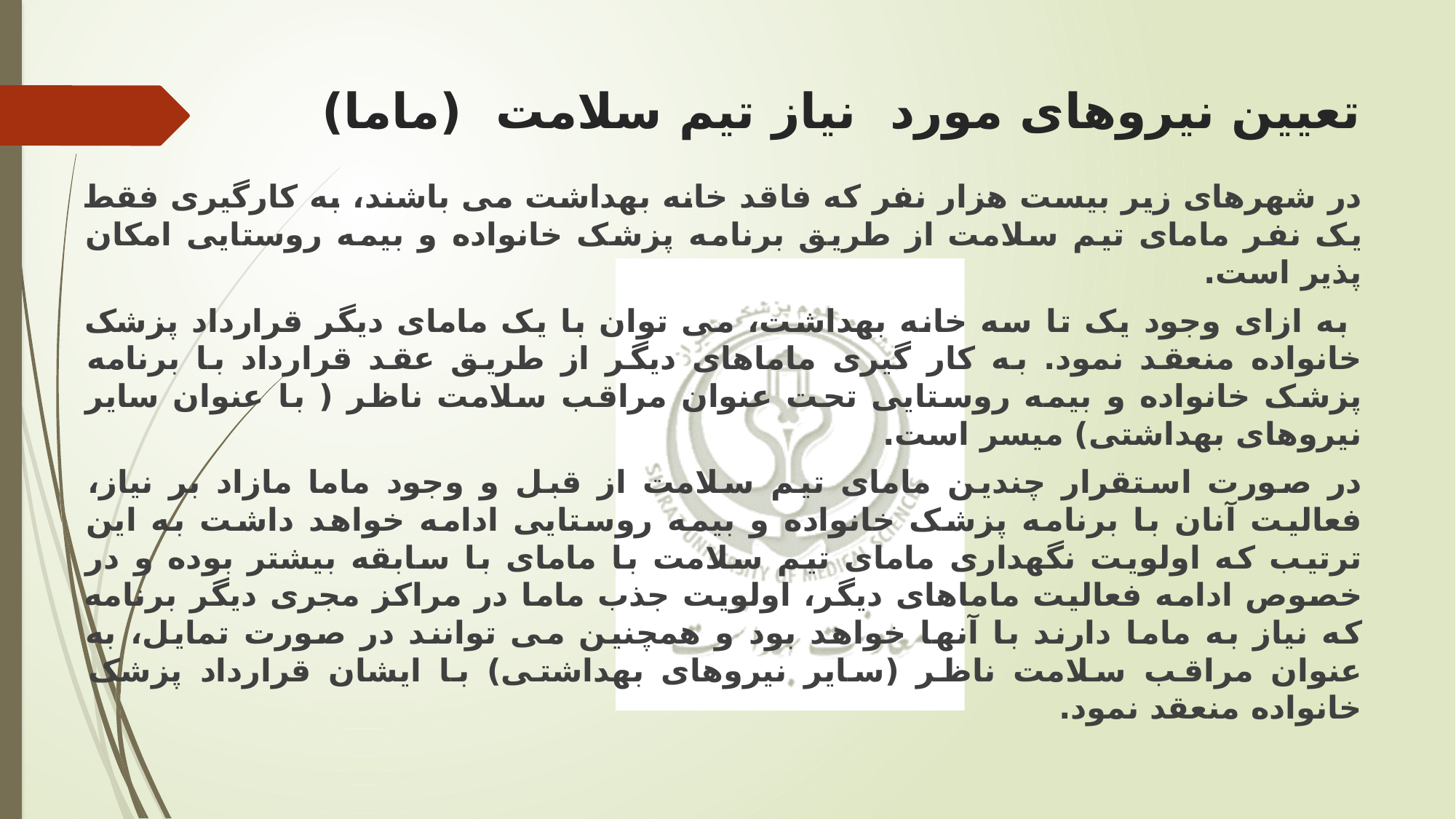

# تعيين نیروهای مورد  نياز تیم سلامت  (ماما)
در شهرهای زیر بیست هزار نفر که فاقد خانه بهداشت می باشند، به کارگیری فقط یک نفر مامای تیم سلامت از طریق برنامه پزشک خانواده و بیمه روستایی امکان پذیر است.
 به ازای وجود یک تا سه خانه بهداشت، می توان با یک مامای دیگر قرارداد پزشک خانواده منعقد نمود. به کار گیری ماماهای دیگر از طریق عقد قرارداد با برنامه پزشک خانواده و بیمه روستایی تحت عنوان مراقب سلامت ناظر ( با عنوان سایر نیروهای بهداشتی) میسر است.
در صورت استقرار چندین مامای تیم سلامت از قبل و وجود ماما مازاد بر نیاز، فعالیت آنان با برنامه پزشک خانواده و بیمه روستایی ادامه خواهد داشت به این ترتیب که اولویت نگهداری مامای تیم سلامت با مامای با سابقه بیشتر بوده و در خصوص ادامه فعالیت ماماهای دیگر، اولویت جذب ماما در مراکز مجری دیگر برنامه که نیاز به ماما دارند با آنها خواهد بود و همچنین می توانند در صورت تمایل، به عنوان مراقب سلامت ناظر (سایر نیروهای بهداشتی) با ایشان قرارداد پزشک خانواده منعقد نمود.